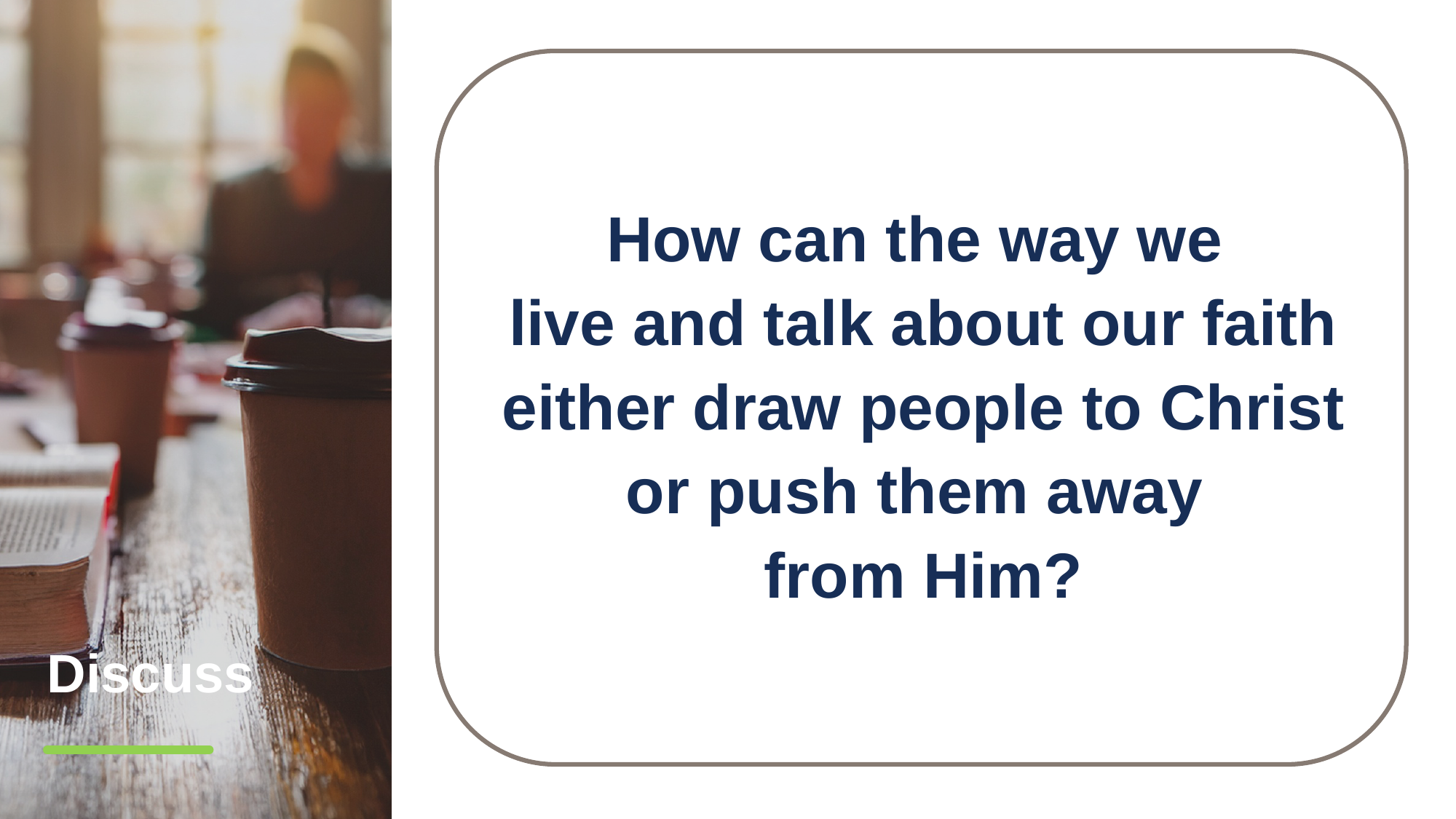

How can the way we
live and talk about our faith either draw people to Christ or push them away
from Him?
# Discuss